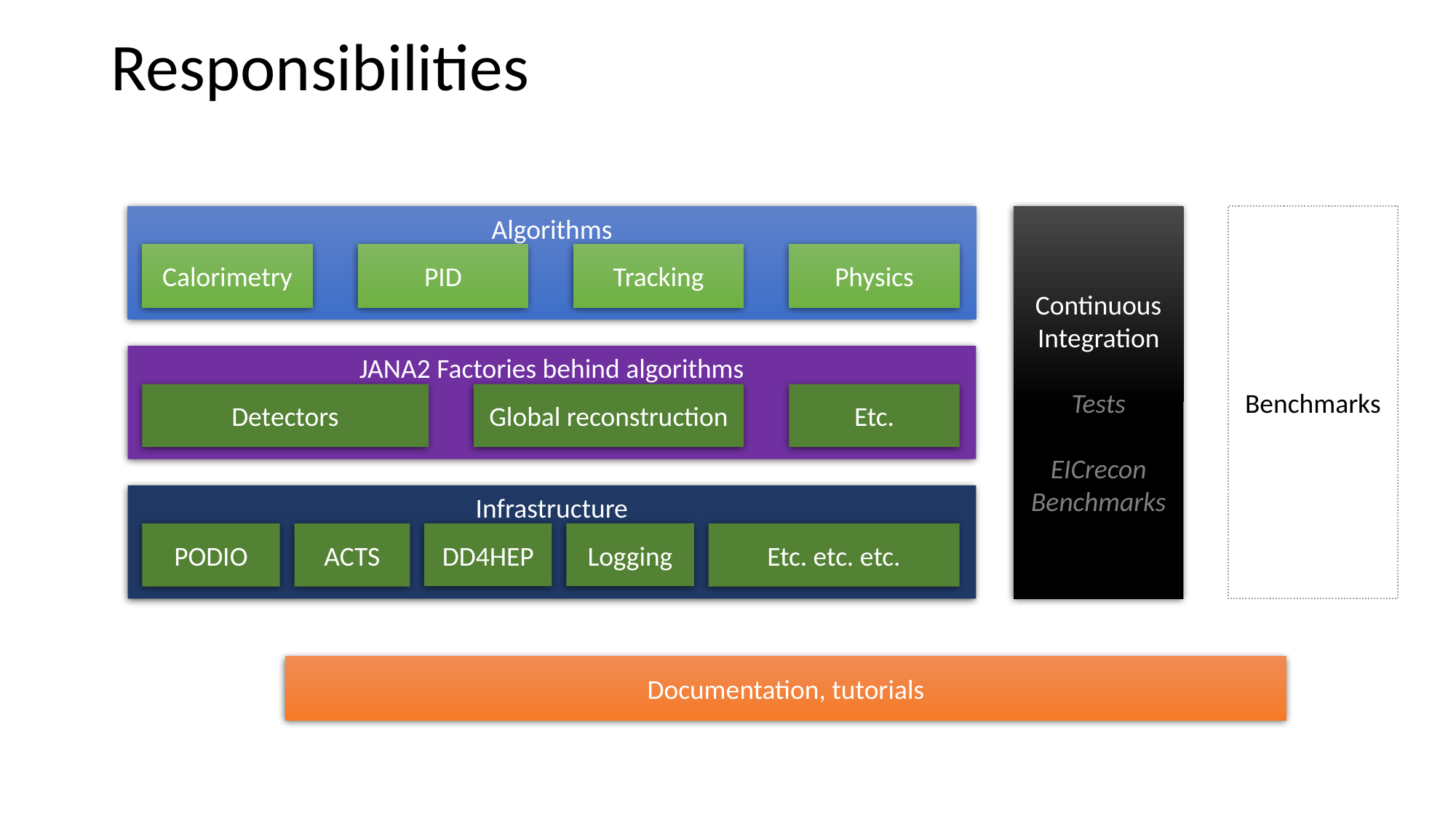

# Responsibilities
Continuous Integration
Tests
EICrecon
Benchmarks
Benchmarks
Algorithms
Calorimetry
PID
Tracking
Physics
JANA2 Factories behind algorithms
Detectors
Global reconstruction
Etc.
Infrastructure
ACTS
PODIO
Etc. etc. etc.
Logging
DD4HEP
Documentation, tutorials